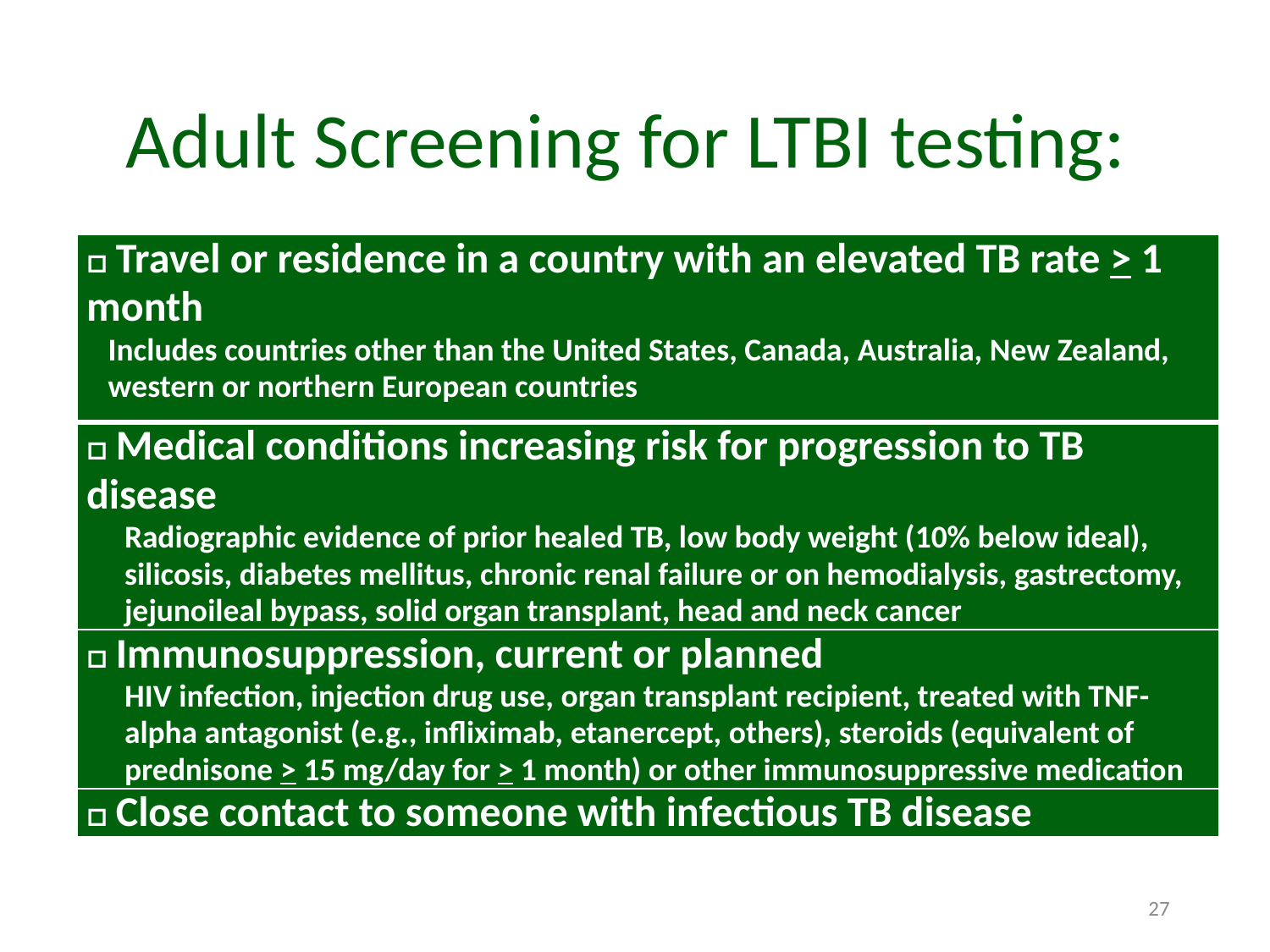

# Adult Screening for LTBI testing:
| □ Travel or residence in a country with an elevated TB rate > 1 month Includes countries other than the United States, Canada, Australia, New Zealand, western or northern European countries |
| --- |
| □ Medical conditions increasing risk for progression to TB disease Radiographic evidence of prior healed TB, low body weight (10% below ideal), silicosis, diabetes mellitus, chronic renal failure or on hemodialysis, gastrectomy, jejunoileal bypass, solid organ transplant, head and neck cancer |
| □ Immunosuppression, current or planned HIV infection, injection drug use, organ transplant recipient, treated with TNF-alpha antagonist (e.g., infliximab, etanercept, others), steroids (equivalent of prednisone > 15 mg/day for > 1 month) or other immunosuppressive medication |
| □ Close contact to someone with infectious TB disease |
27